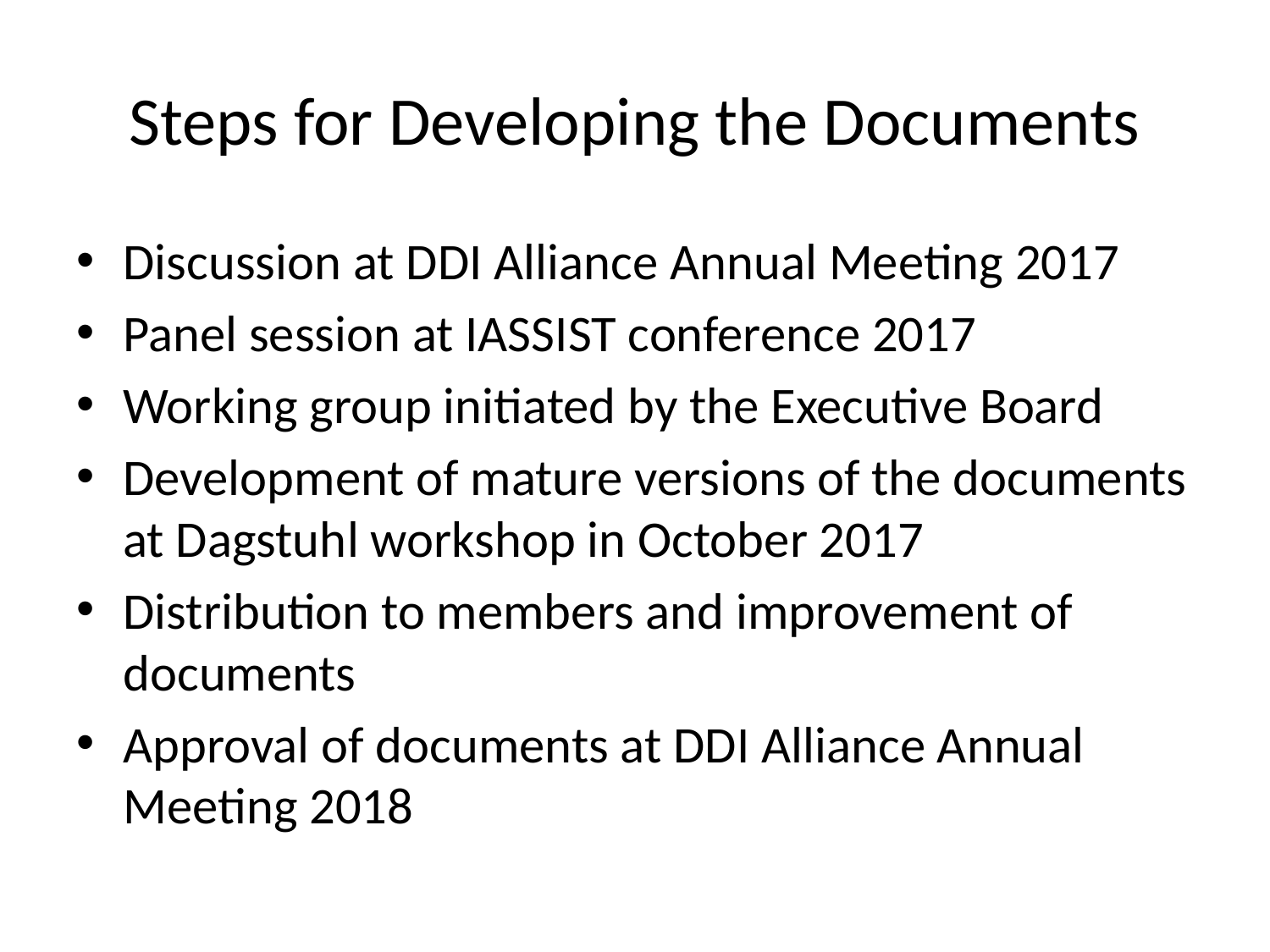

# Steps for Developing the Documents
Discussion at DDI Alliance Annual Meeting 2017
Panel session at IASSIST conference 2017
Working group initiated by the Executive Board
Development of mature versions of the documents at Dagstuhl workshop in October 2017
Distribution to members and improvement of documents
Approval of documents at DDI Alliance Annual Meeting 2018